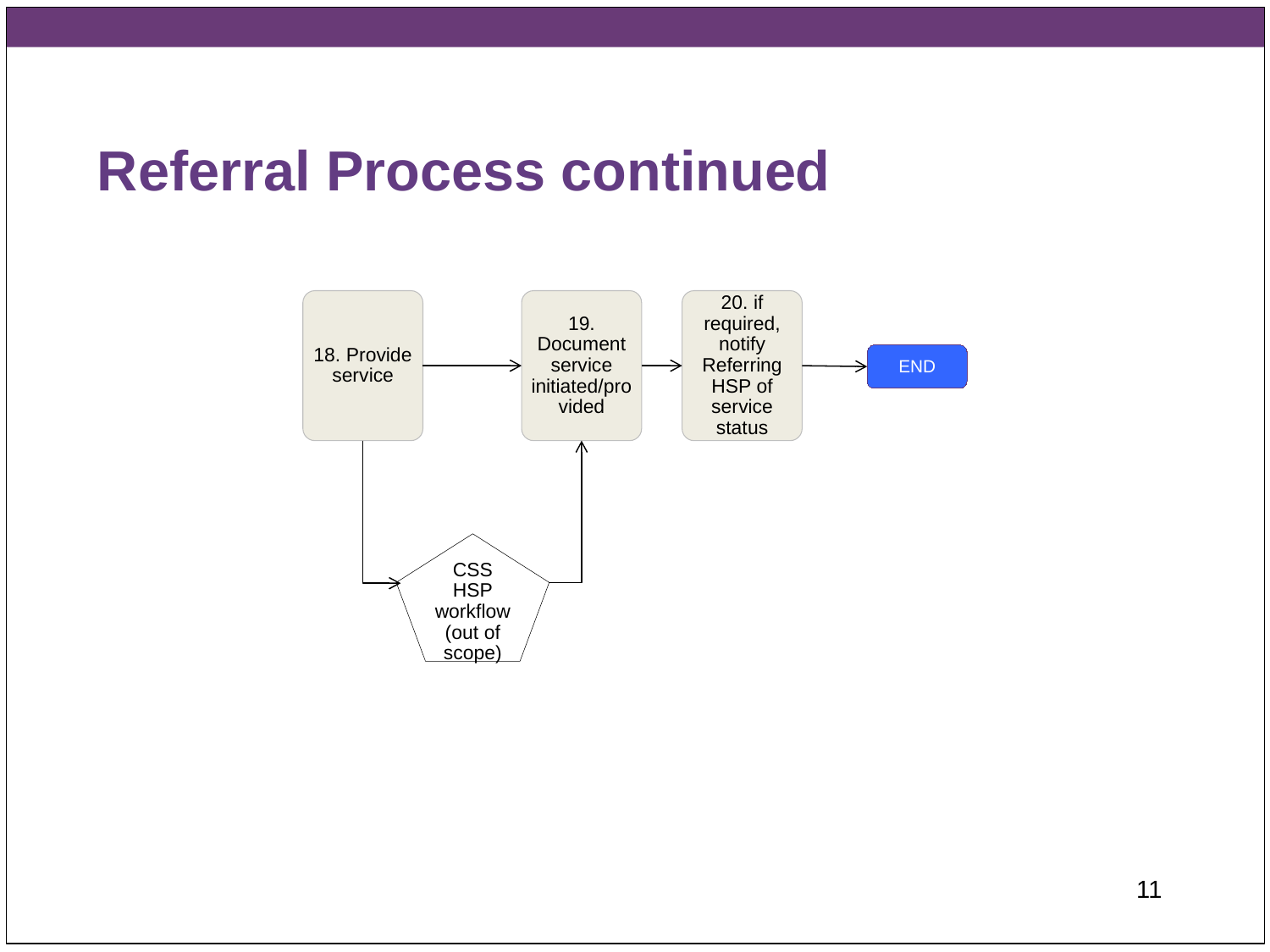

# Referral Process continued

18. Provide service

19. Document service initiated/provided

20. if required, notify Referring HSP of service status
END

CSS HSP workflow (out of scope)
11